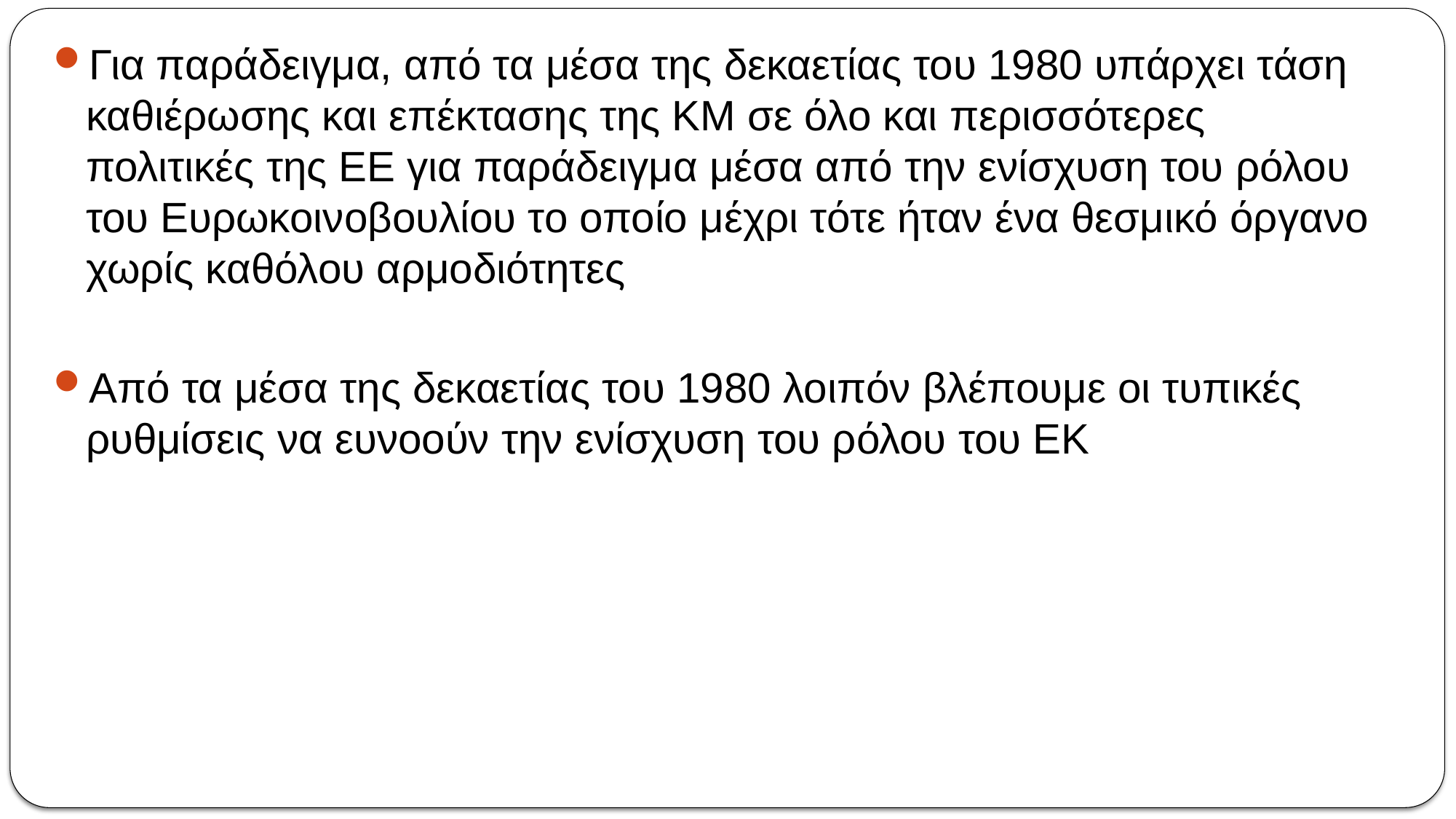

Για παράδειγμα, από τα μέσα της δεκαετίας του 1980 υπάρχει τάση καθιέρωσης και επέκτασης της ΚΜ σε όλο και περισσότερες πολιτικές της ΕΕ για παράδειγμα μέσα από την ενίσχυση του ρόλου του Ευρωκοινοβουλίου το οποίο μέχρι τότε ήταν ένα θεσμικό όργανο χωρίς καθόλου αρμοδιότητες

Από τα μέσα της δεκαετίας του 1980 λοιπόν βλέπουμε οι τυπικές ρυθμίσεις να ευνοούν την ενίσχυση του ρόλου του ΕΚ